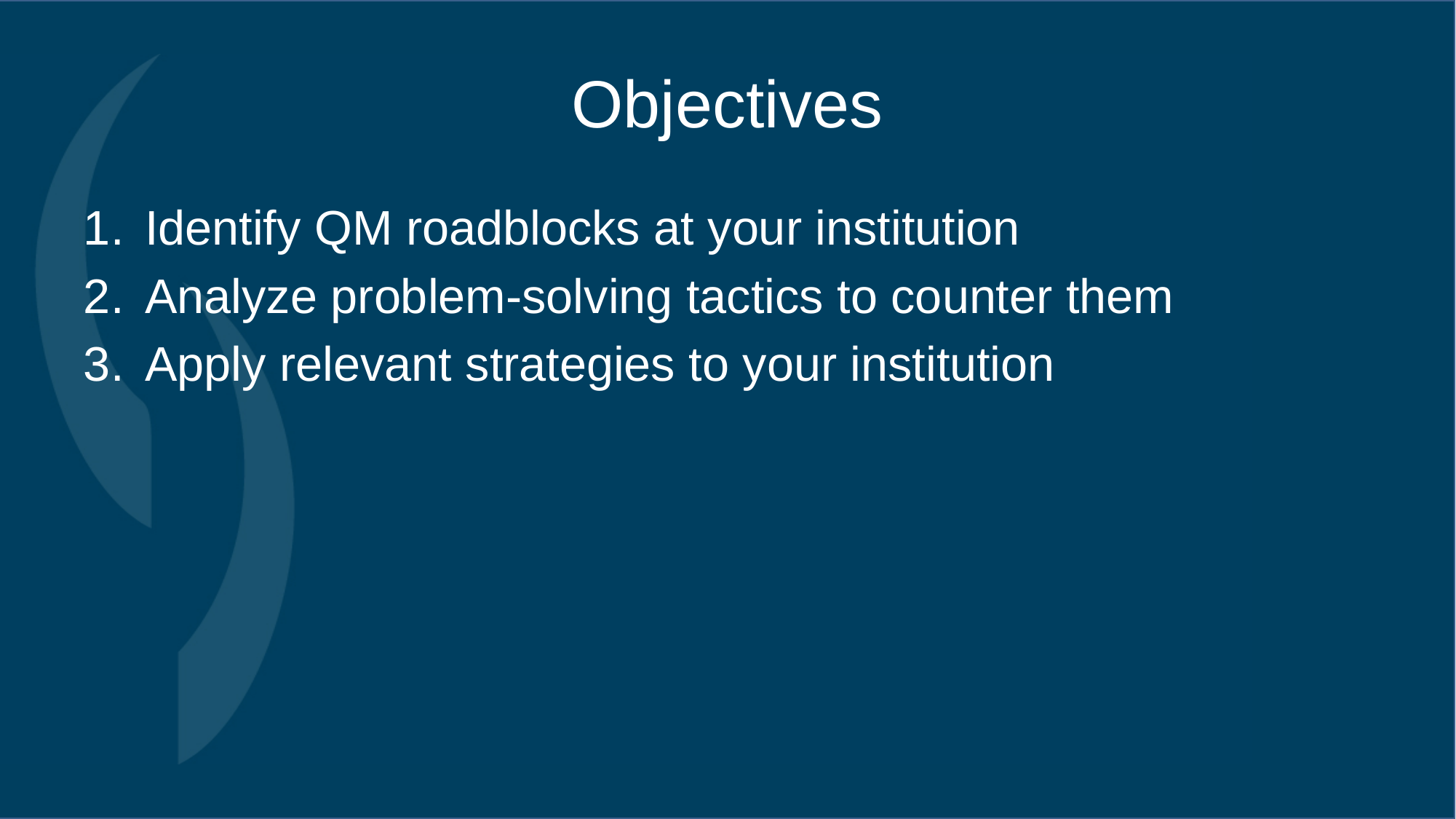

# Objectives
Identify QM roadblocks at your institution
Analyze problem-solving tactics to counter them
Apply relevant strategies to your institution